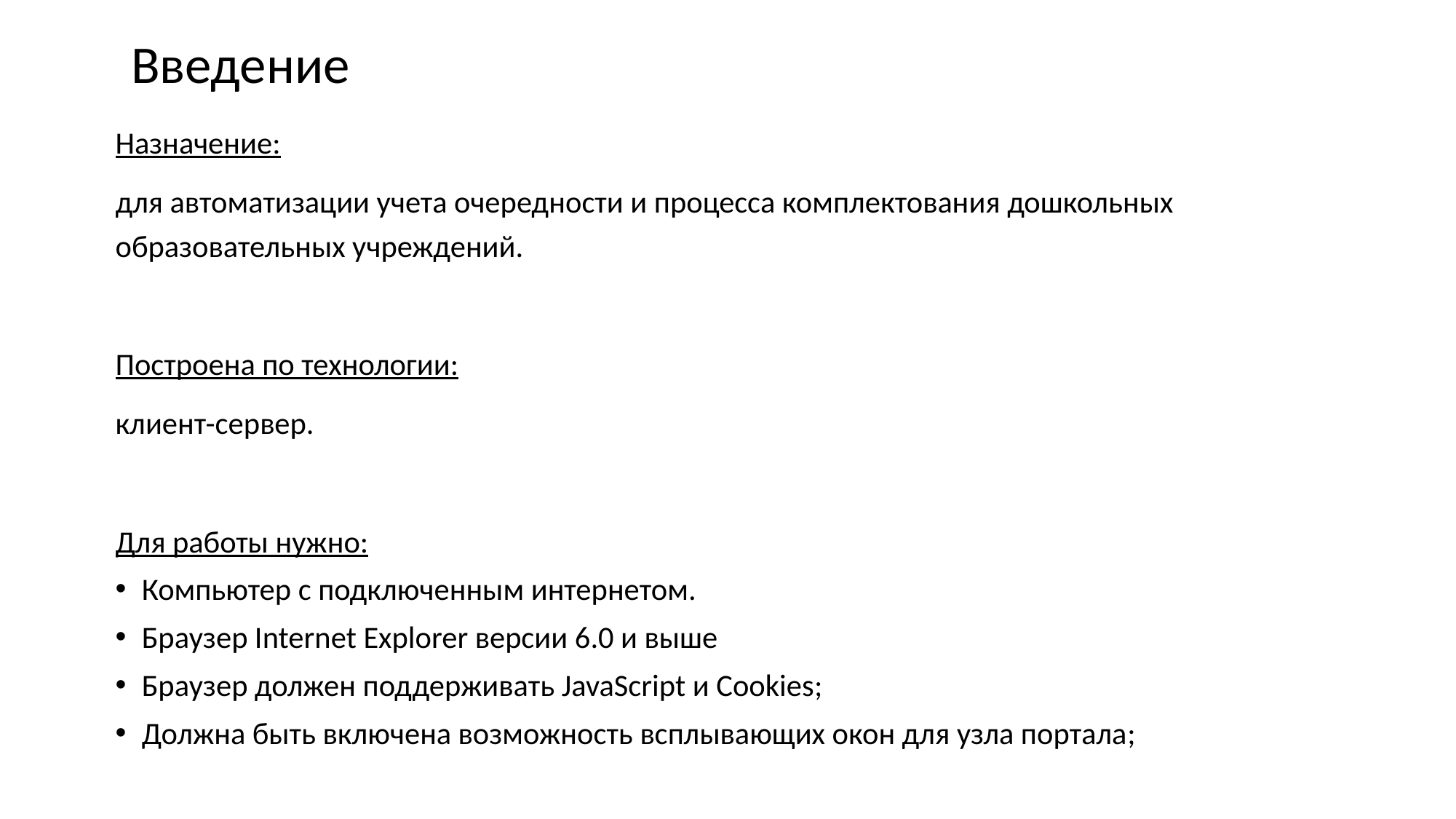

# Введение
Назначение:
для автоматизации учета очередности и процесса комплектования дошкольных образовательных учреждений.

Построена по технологии:
клиент-сервер.

Для работы нужно:
Компьютер c подключенным интернетом.
Браузер Internet Explorer версии 6.0 и выше
Браузер должен поддерживать JavaScript и Cookies;
Должна быть включена возможность всплывающих окон для узла портала;